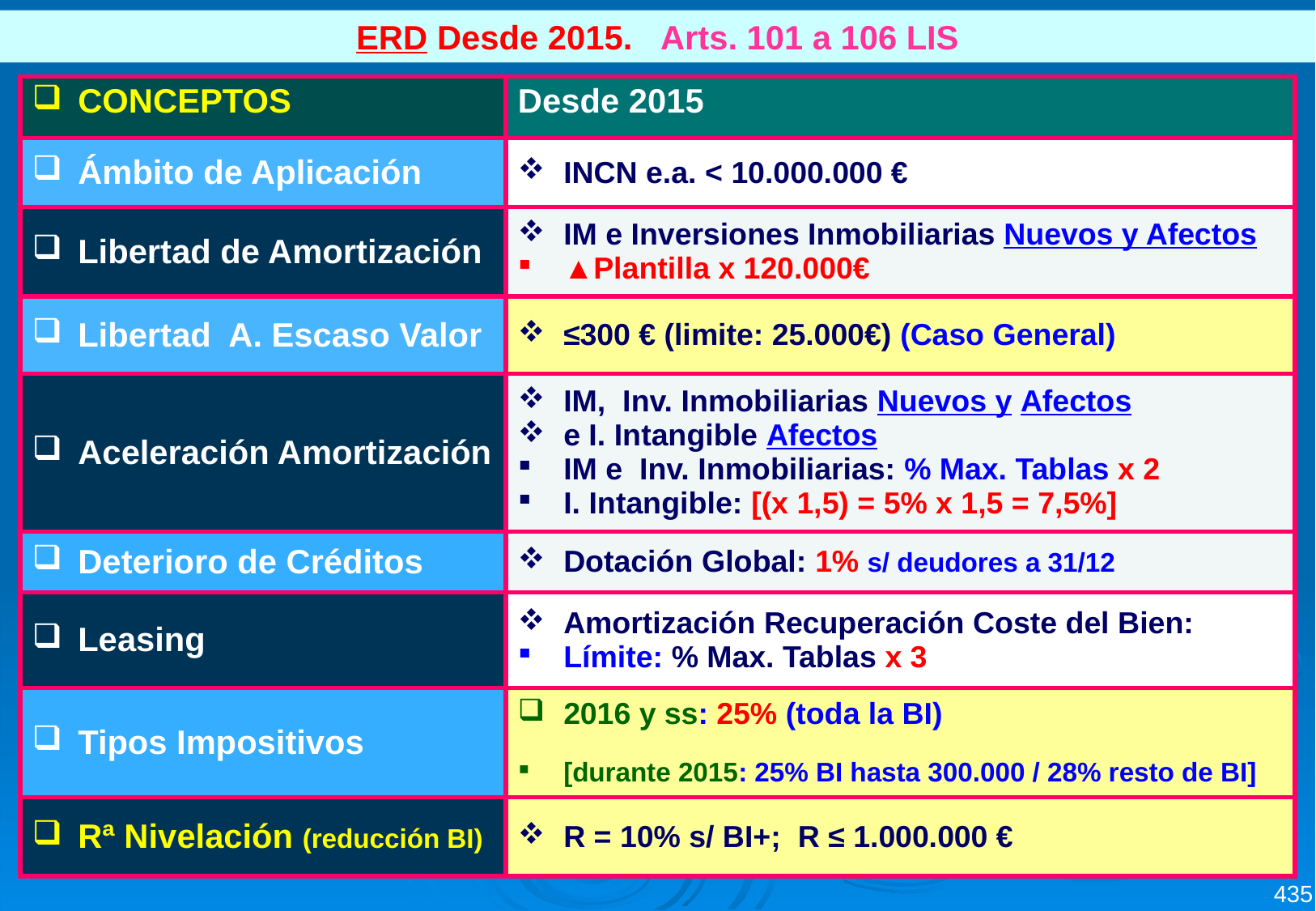

ERD Desde 2015.   Arts. 101 a 106 LIS
| CONCEPTOS | Desde 2015 |
| --- | --- |
| Ámbito de Aplicación | INCN e.a. < 10.000.000 € |
| Libertad de Amortización | IM e Inversiones Inmobiliarias Nuevos y Afectos ▲Plantilla x 120.000€ |
| Libertad A. Escaso Valor | ≤300 € (limite: 25.000€) (Caso General) |
| Aceleración Amortización | IM, Inv. Inmobiliarias Nuevos y Afectos e I. Intangible Afectos IM e Inv. Inmobiliarias: % Max. Tablas x 2 I. Intangible: [(x 1,5) = 5% x 1,5 = 7,5%] |
| Deterioro de Créditos | Dotación Global: 1% s/ deudores a 31/12 |
| Leasing | Amortización Recuperación Coste del Bien: Límite: % Max. Tablas x 3 |
| Tipos Impositivos | 2016 y ss: 25% (toda la BI) [durante 2015: 25% BI hasta 300.000 / 28% resto de BI] |
| Rª Nivelación (reducción BI) | R = 10% s/ BI+; R ≤ 1.000.000 € |

435